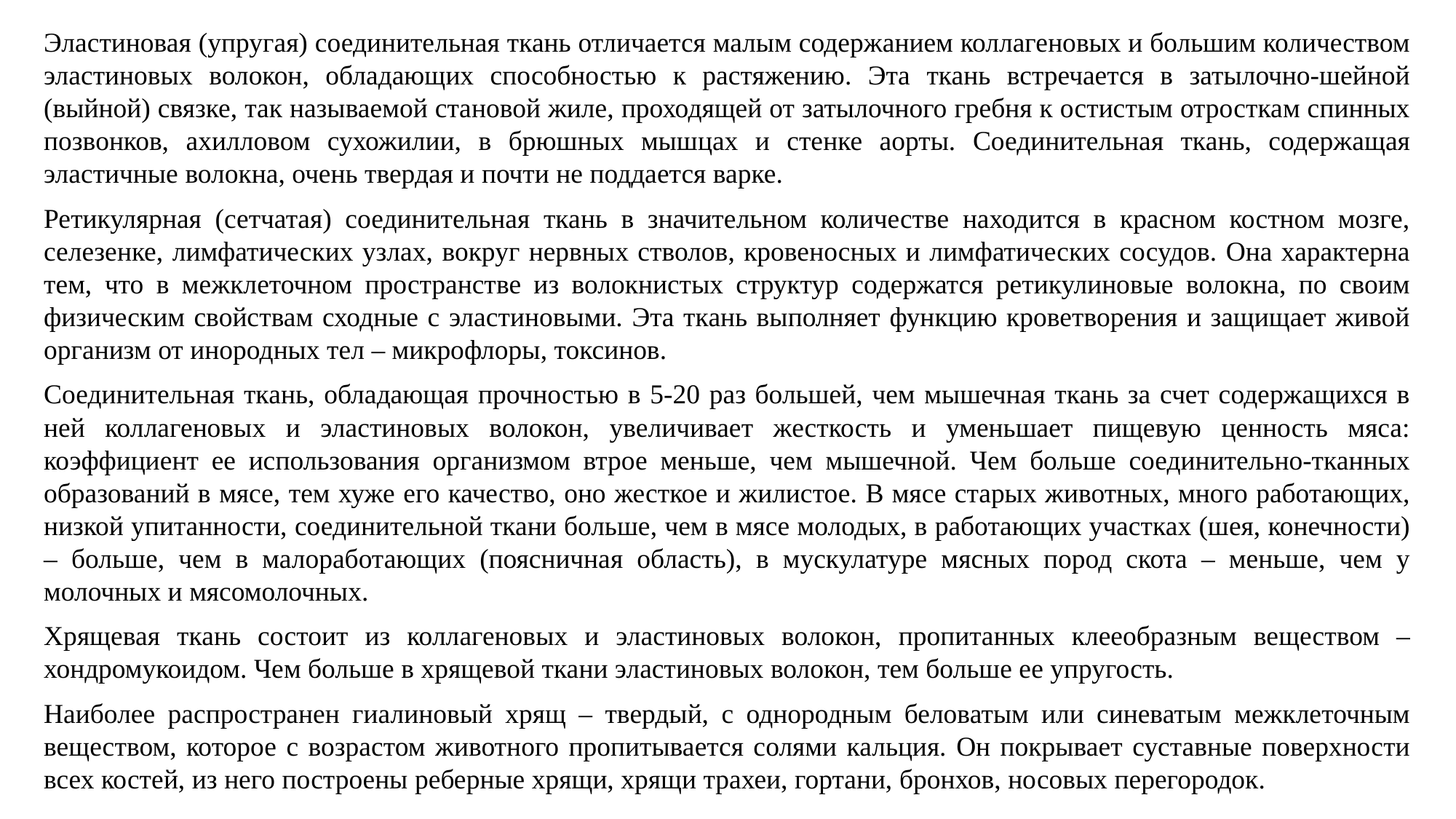

Эластиновая (упругая) соединительная ткань отличается малым содержанием коллагеновых и большим количеством эластиновых волокон, обладающих способностью к растяжению. Эта ткань встречается в затылочно-шейной (выйной) связке, так называемой становой жиле, проходящей от затылочного гребня к остистым отросткам спинных позвонков, ахилловом сухожилии, в брюшных мышцах и стенке аорты. Соединительная ткань, содержащая эластичные волокна, очень твердая и почти не поддается варке.
Ретикулярная (сетчатая) соединительная ткань в значительном количестве находится в красном костном мозге, селезенке, лимфатических узлах, вокруг нервных стволов, кровеносных и лимфатических сосудов. Она характерна тем, что в межклеточном пространстве из волокнистых структур содержатся ретикулиновые волокна, по своим физическим свойствам сходные с эластиновыми. Эта ткань выполняет функцию кроветворения и защищает живой организм от инородных тел – микрофлоры, токсинов.
Соединительная ткань, обладающая прочностью в 5-20 раз большей, чем мышечная ткань за счет содержащихся в ней коллагеновых и эластиновых волокон, увеличивает жесткость и уменьшает пищевую ценность мяса: коэффициент ее использования организмом втрое меньше, чем мышечной. Чем больше соединительно-тканных образований в мясе, тем хуже его качество, оно жесткое и жилистое. В мясе старых животных, много работающих, низкой упитанности, соединительной ткани больше, чем в мясе молодых, в работающих участках (шея, конечности) – больше, чем в малоработающих (поясничная область), в мускулатуре мясных пород скота – меньше, чем у молочных и мясомолочных.
Хрящевая ткань состоит из коллагеновых и эластиновых волокон, пропитанных клееобразным веществом – хондромукоидом. Чем больше в хрящевой ткани эластиновых волокон, тем больше ее упругость.
Наиболее распространен гиалиновый хрящ – твердый, с однородным беловатым или синеватым межклеточным веществом, которое с возрастом животного пропитывается солями кальция. Он покрывает суставные поверхности всех костей, из него построены реберные хрящи, хрящи трахеи, гортани, бронхов, носовых перегородок.